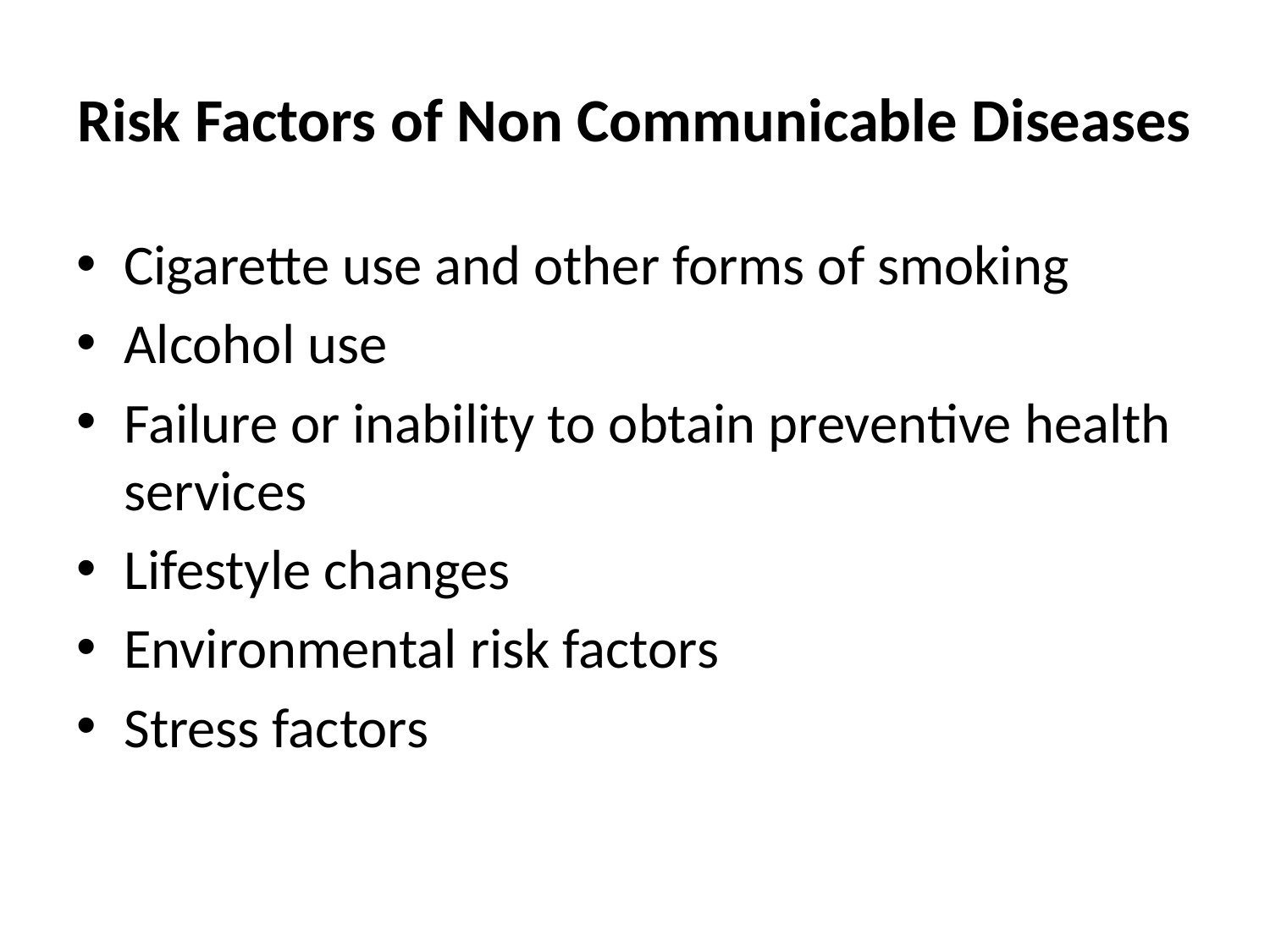

# Risk Factors of Non Communicable Diseases
Cigarette use and other forms of smoking
Alcohol use
Failure or inability to obtain preventive health services
Lifestyle changes
Environmental risk factors
Stress factors